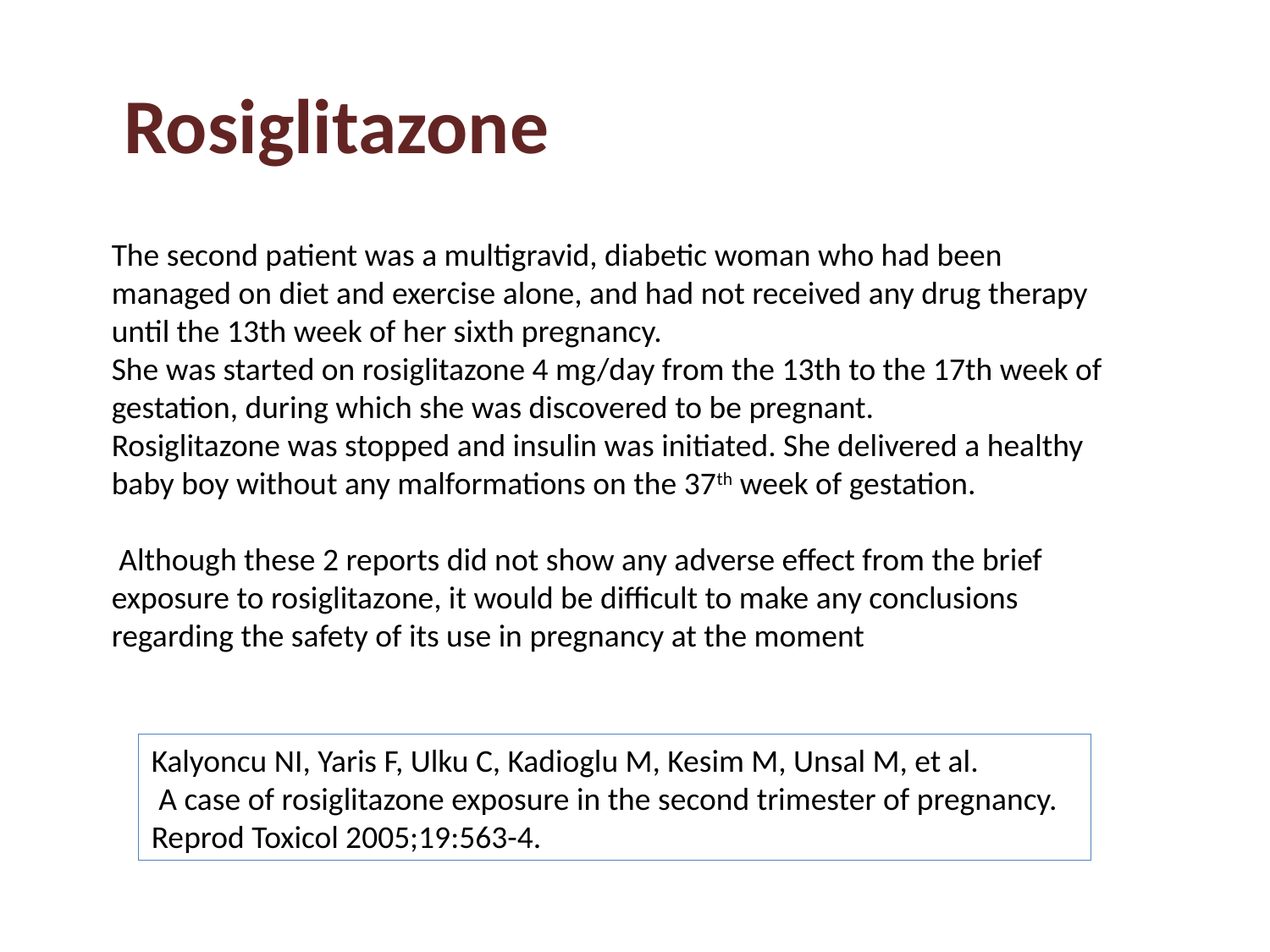

Rosiglitazone
The second patient was a multigravid, diabetic woman who had been managed on diet and exercise alone, and had not received any drug therapy until the 13th week of her sixth pregnancy.
She was started on rosiglitazone 4 mg/day from the 13th to the 17th week of gestation, during which she was discovered to be pregnant.
Rosiglitazone was stopped and insulin was initiated. She delivered a healthy baby boy without any malformations on the 37th week of gestation.

 Although these 2 reports did not show any adverse effect from the brief exposure to rosiglitazone, it would be difficult to make any conclusions regarding the safety of its use in pregnancy at the moment
Kalyoncu NI, Yaris F, Ulku C, Kadioglu M, Kesim M, Unsal M, et al.
 A case of rosiglitazone exposure in the second trimester of pregnancy.
Reprod Toxicol 2005;19:563-4.